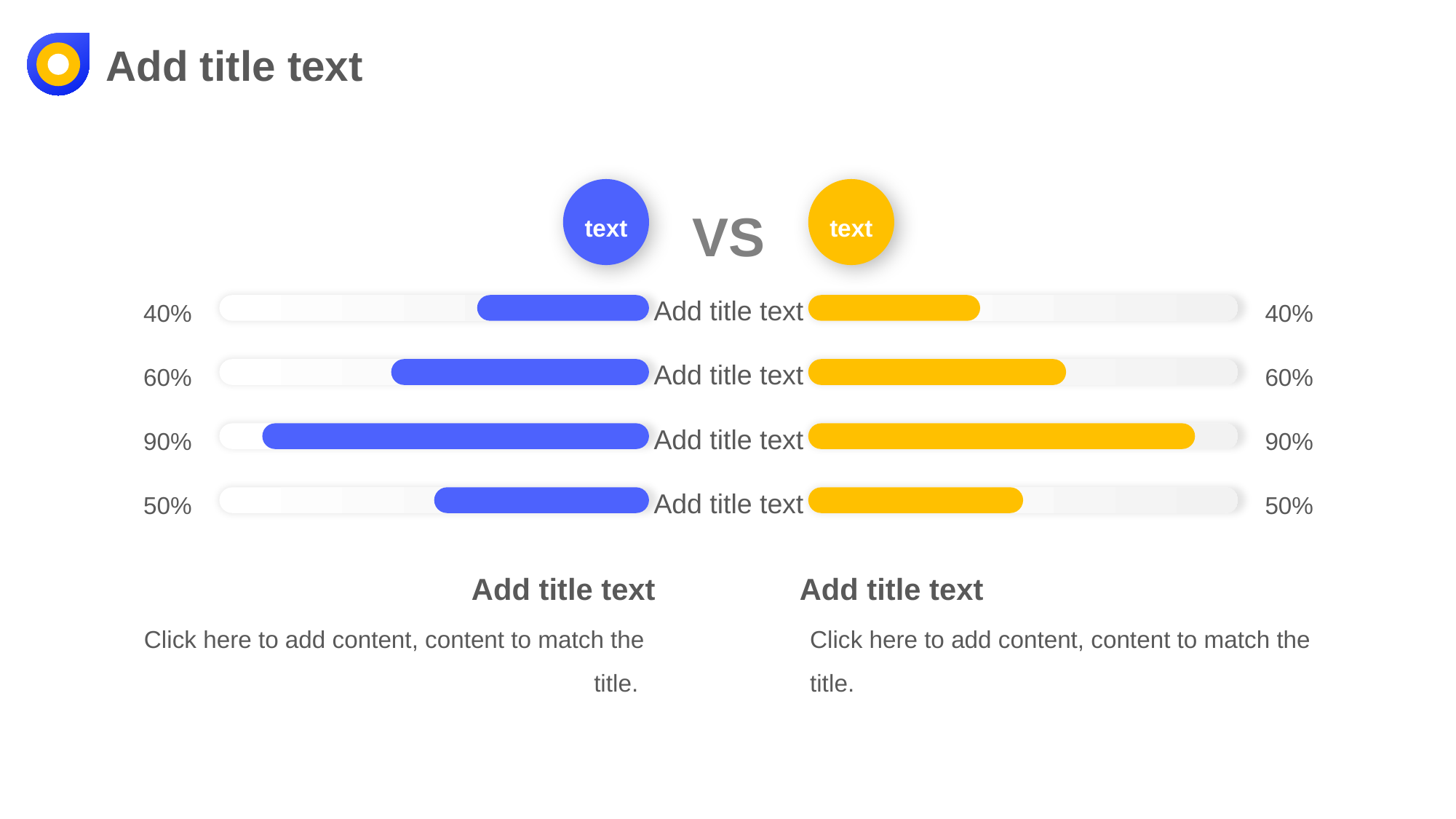

Add title text

VS
text
text
Add title text
40%
40%

Add title text
60%
60%

Add title text
90%
90%

Add title text
50%
50%

Add title text
Add title text
Click here to add content, content to match the title.
Click here to add content, content to match the title.